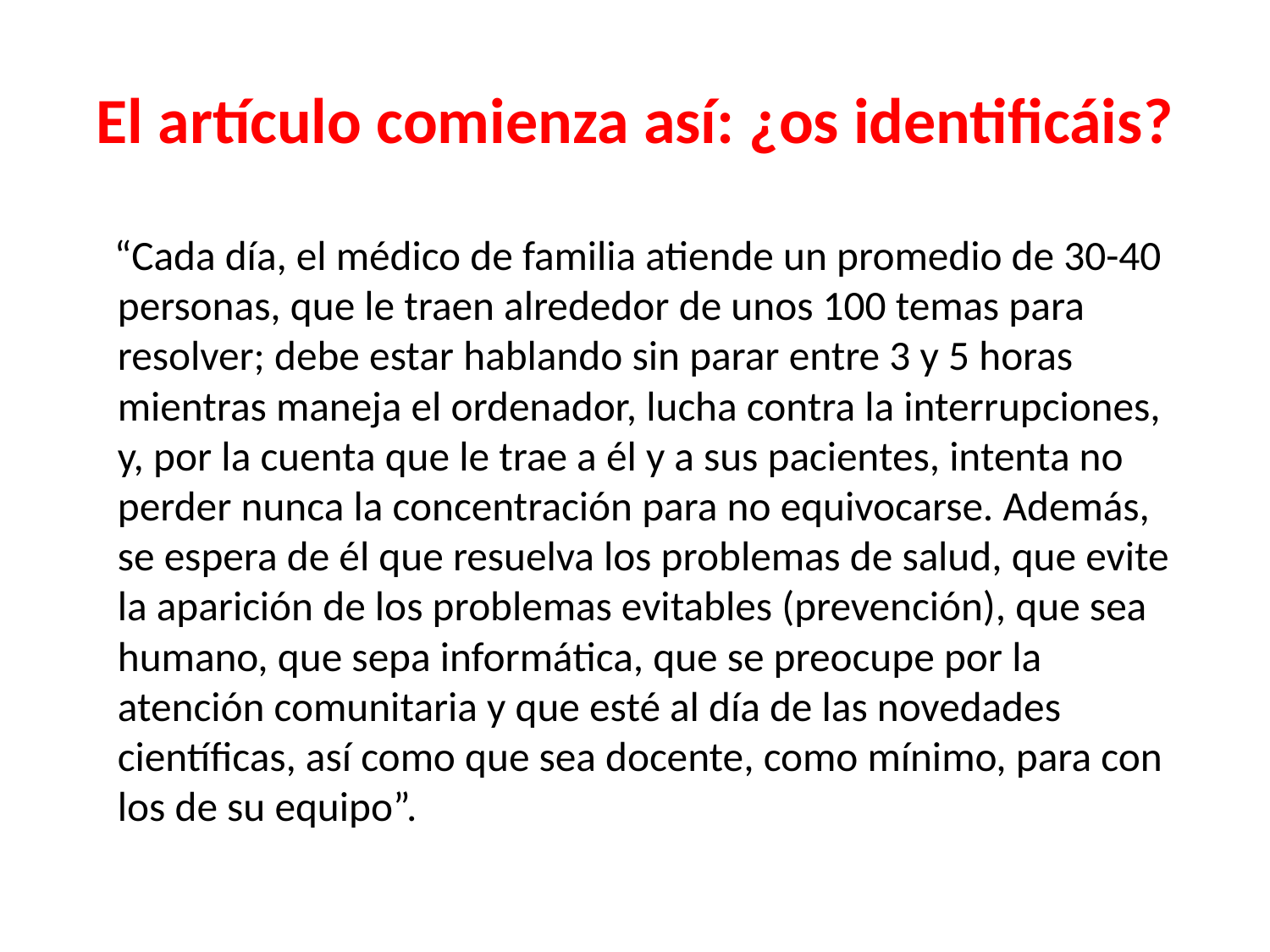

# El artículo comienza así: ¿os identificáis?
    “Cada día, el médico de familia atiende un promedio de 30-40 personas, que le traen alrededor de unos 100 temas para resolver; debe estar hablando sin parar entre 3 y 5 horas mientras maneja el ordenador, lucha contra la interrupciones, y, por la cuenta que le trae a él y a sus pacientes, intenta no perder nunca la concentración para no equivocarse. Además, se espera de él que resuelva los problemas de salud, que evite la aparición de los problemas evitables (prevención), que sea humano, que sepa informática, que se preocupe por la atención comunitaria y que esté al día de las novedades científicas, así como que sea docente, como mínimo, para con los de su equipo”.